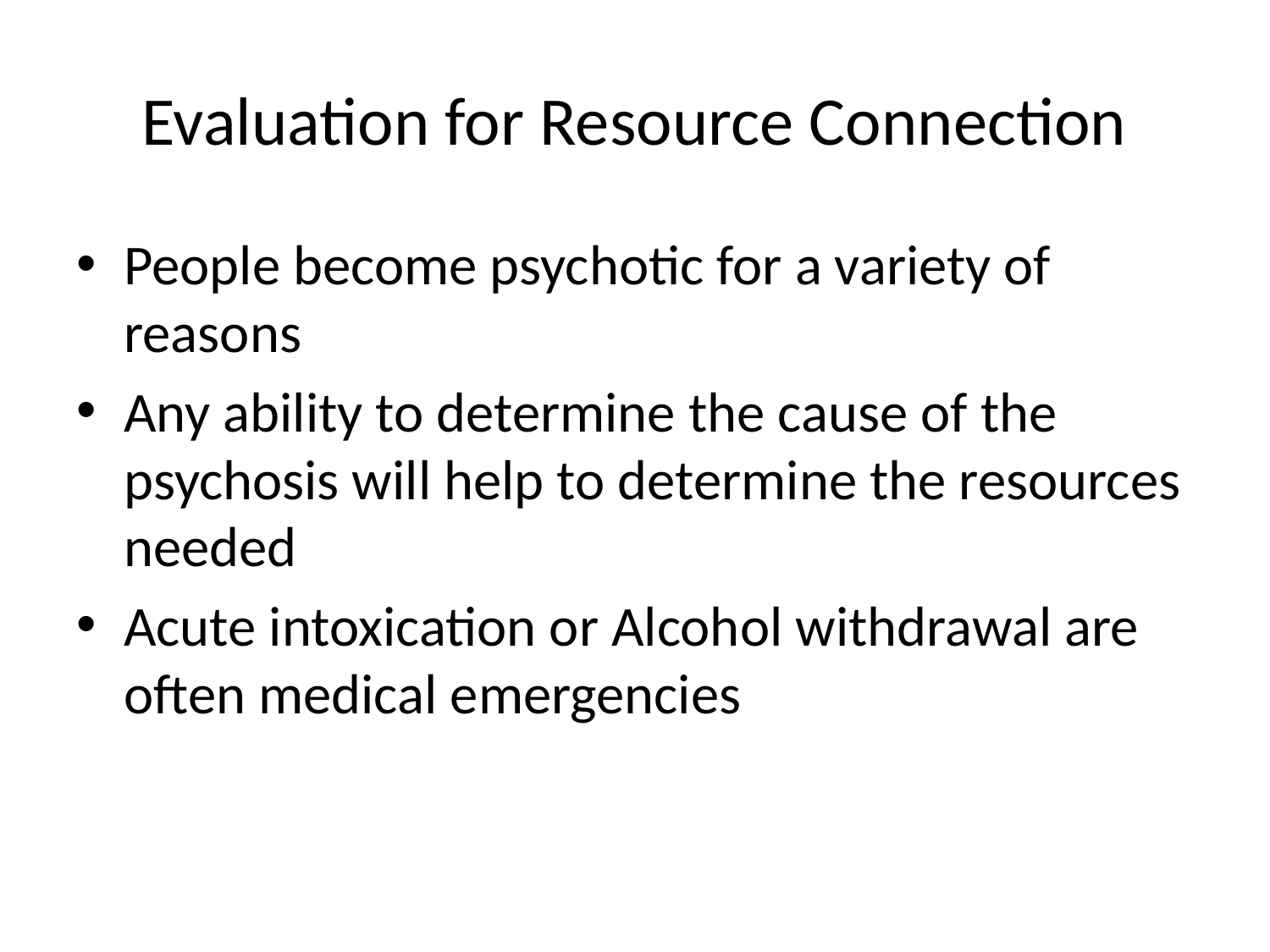

# Evaluation for Resource Connection
People become psychotic for a variety of reasons
Any ability to determine the cause of the psychosis will help to determine the resources needed
Acute intoxication or Alcohol withdrawal are often medical emergencies